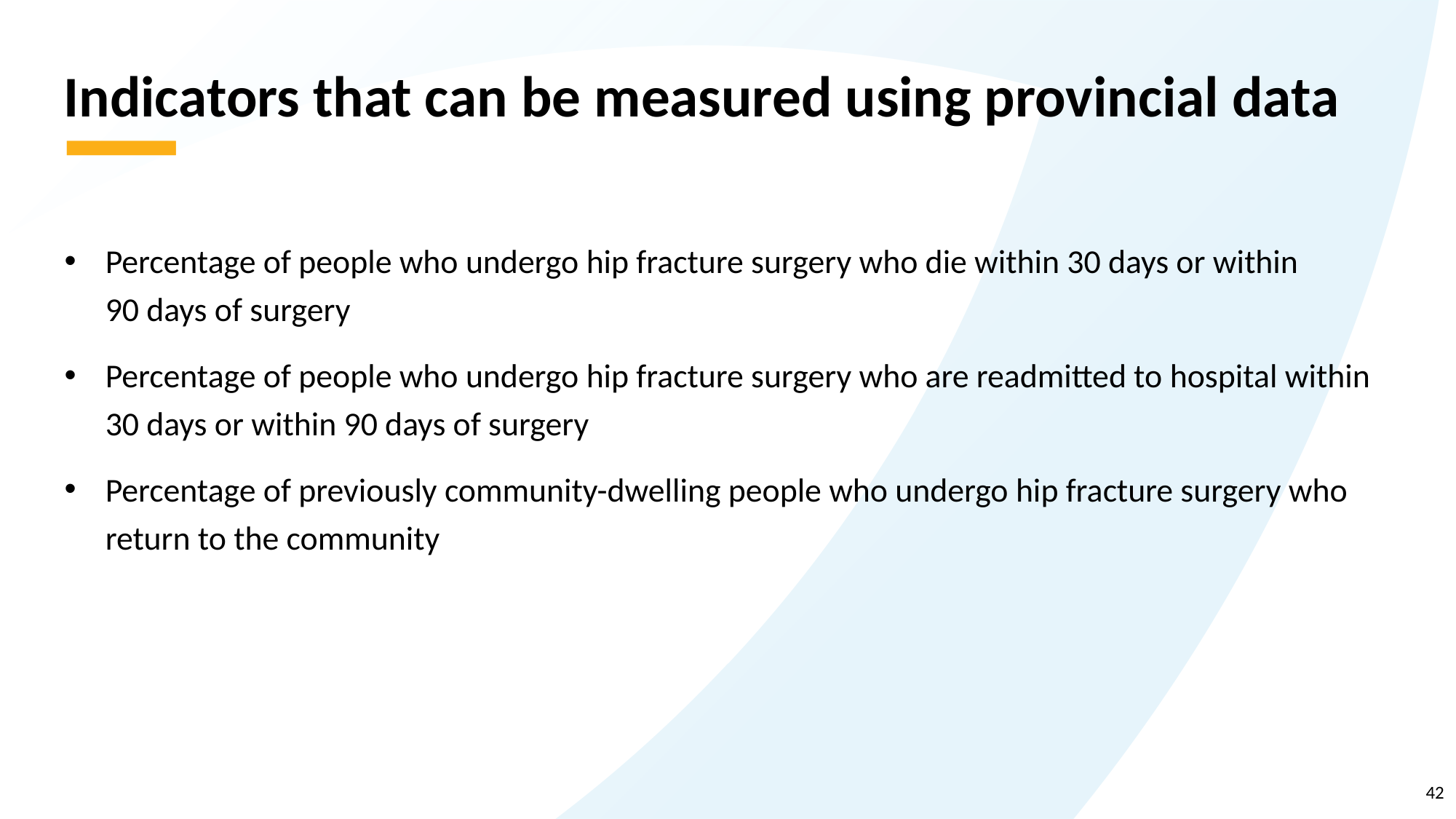

# Indicators that can be measured using provincial data
Percentage of people who undergo hip fracture surgery who die within 30 days or within
90 days of surgery
Percentage of people who undergo hip fracture surgery who are readmitted to hospital within 30 days or within 90 days of surgery
Percentage of previously community-dwelling people who undergo hip fracture surgery who return to the community
42